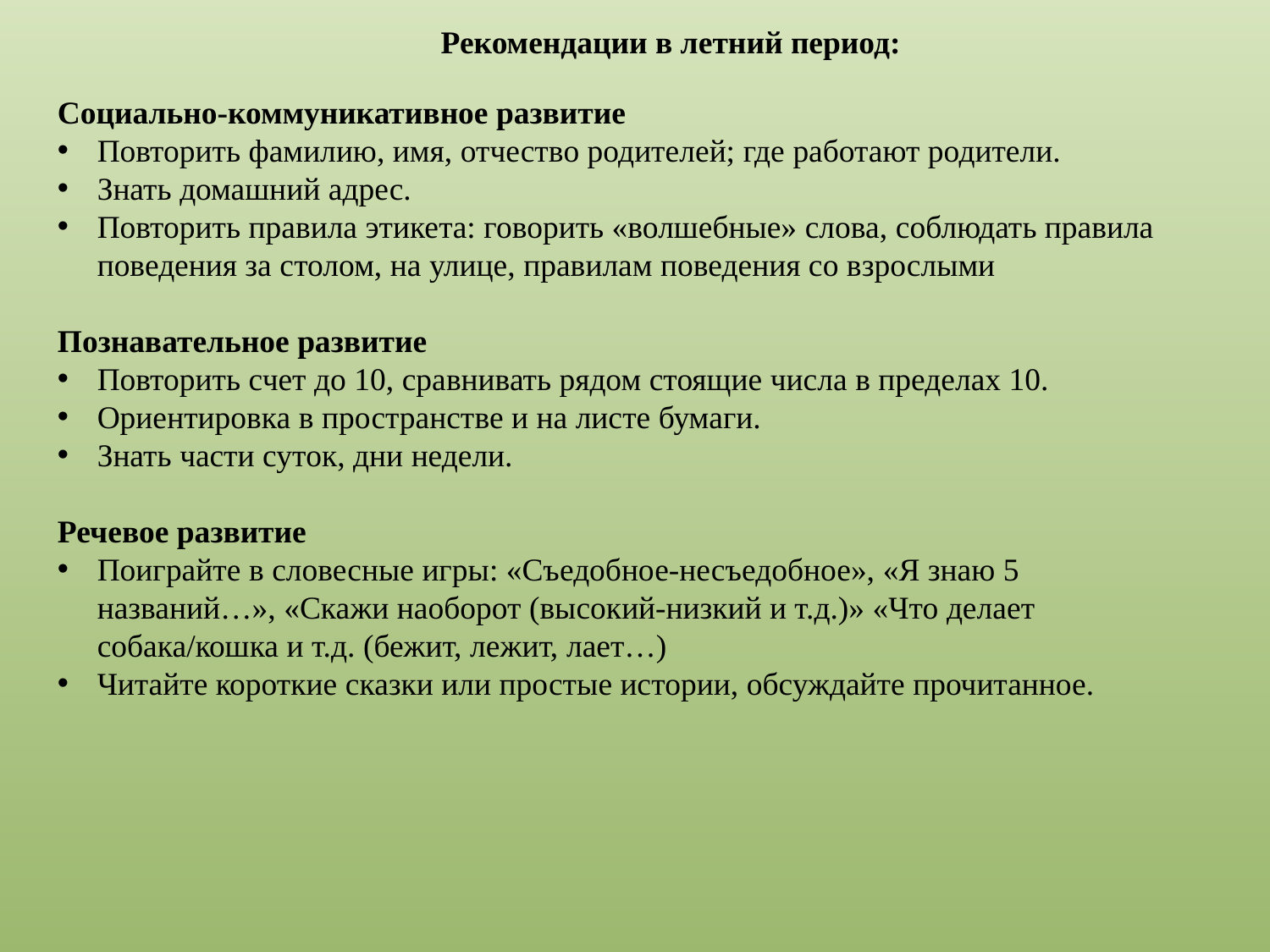

Рекомендации в летний период:
Социально-коммуникативное развитие
Повторить фамилию, имя, отчество родителей; где работают родители.
Знать домашний адрес.
Повторить правила этикета: говорить «волшебные» слова, соблюдать правила поведения за столом, на улице, правилам поведения со взрослыми

Познавательное развитие
Повторить счет до 10, сравнивать рядом стоящие числа в пределах 10.
Ориентировка в пространстве и на листе бумаги.
Знать части суток, дни недели.

Речевое развитие
Поиграйте в словесные игры: «Съедобное-несъедобное», «Я знаю 5 названий…», «Скажи наоборот (высокий-низкий и т.д.)» «Что делает собака/кошка и т.д. (бежит, лежит, лает…)
Читайте короткие сказки или простые истории, обсуждайте прочитанное.